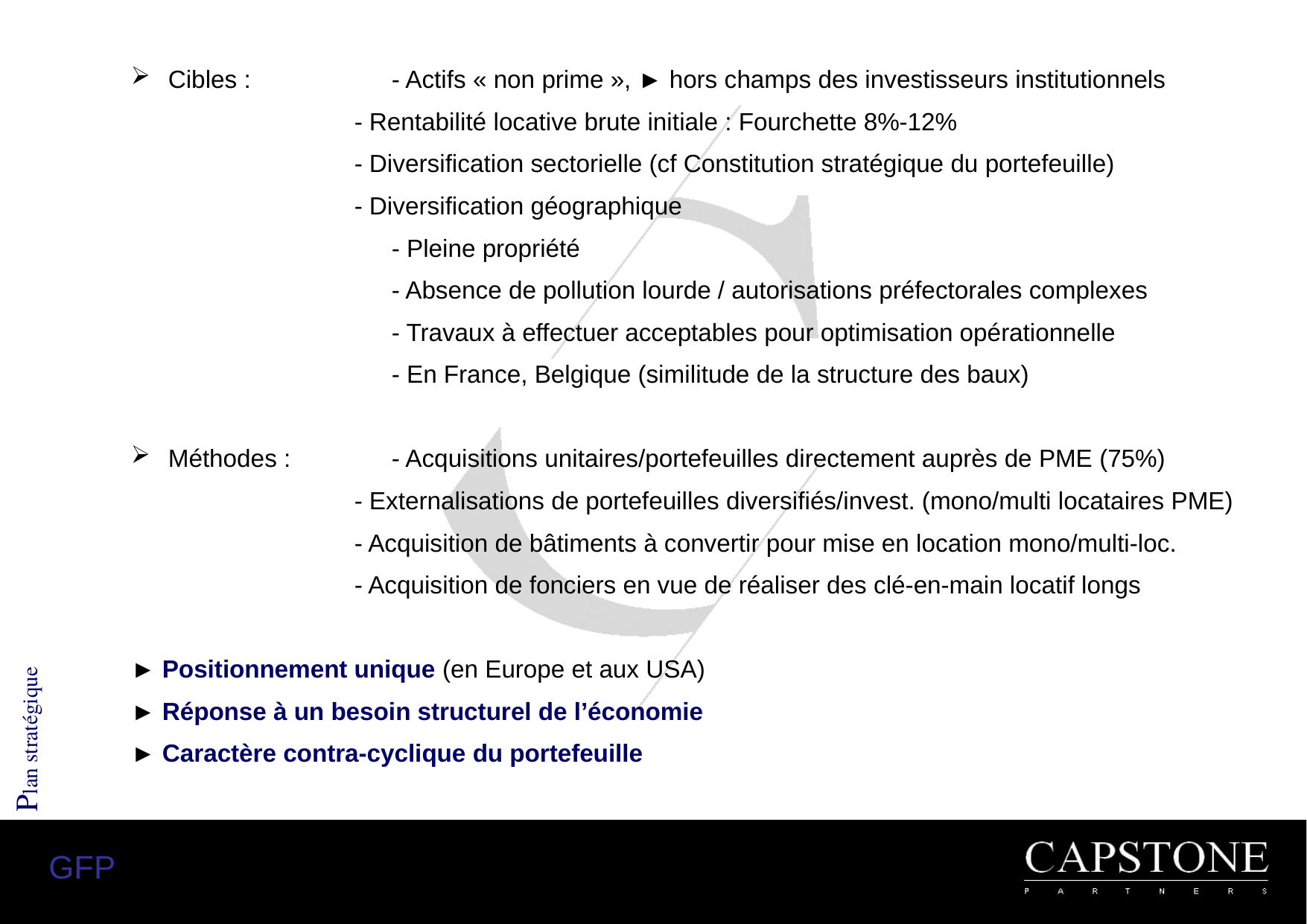

Cibles :		- Actifs « non prime », ► hors champs des investisseurs institutionnels
		- Rentabilité locative brute initiale : Fourchette 8%-12%
		- Diversification sectorielle (cf Constitution stratégique du portefeuille)
		- Diversification géographique
			- Pleine propriété
			- Absence de pollution lourde / autorisations préfectorales complexes
			- Travaux à effectuer acceptables pour optimisation opérationnelle
			- En France, Belgique (similitude de la structure des baux)

Méthodes :	- Acquisitions unitaires/portefeuilles directement auprès de PME (75%)
		- Externalisations de portefeuilles diversifiés/invest. (mono/multi locataires PME)
		- Acquisition de bâtiments à convertir pour mise en location mono/multi-loc.
		- Acquisition de fonciers en vue de réaliser des clé-en-main locatif longs

► Positionnement unique (en Europe et aux USA)
► Réponse à un besoin structurel de l’économie
► Caractère contra-cyclique du portefeuille
Plan stratégique